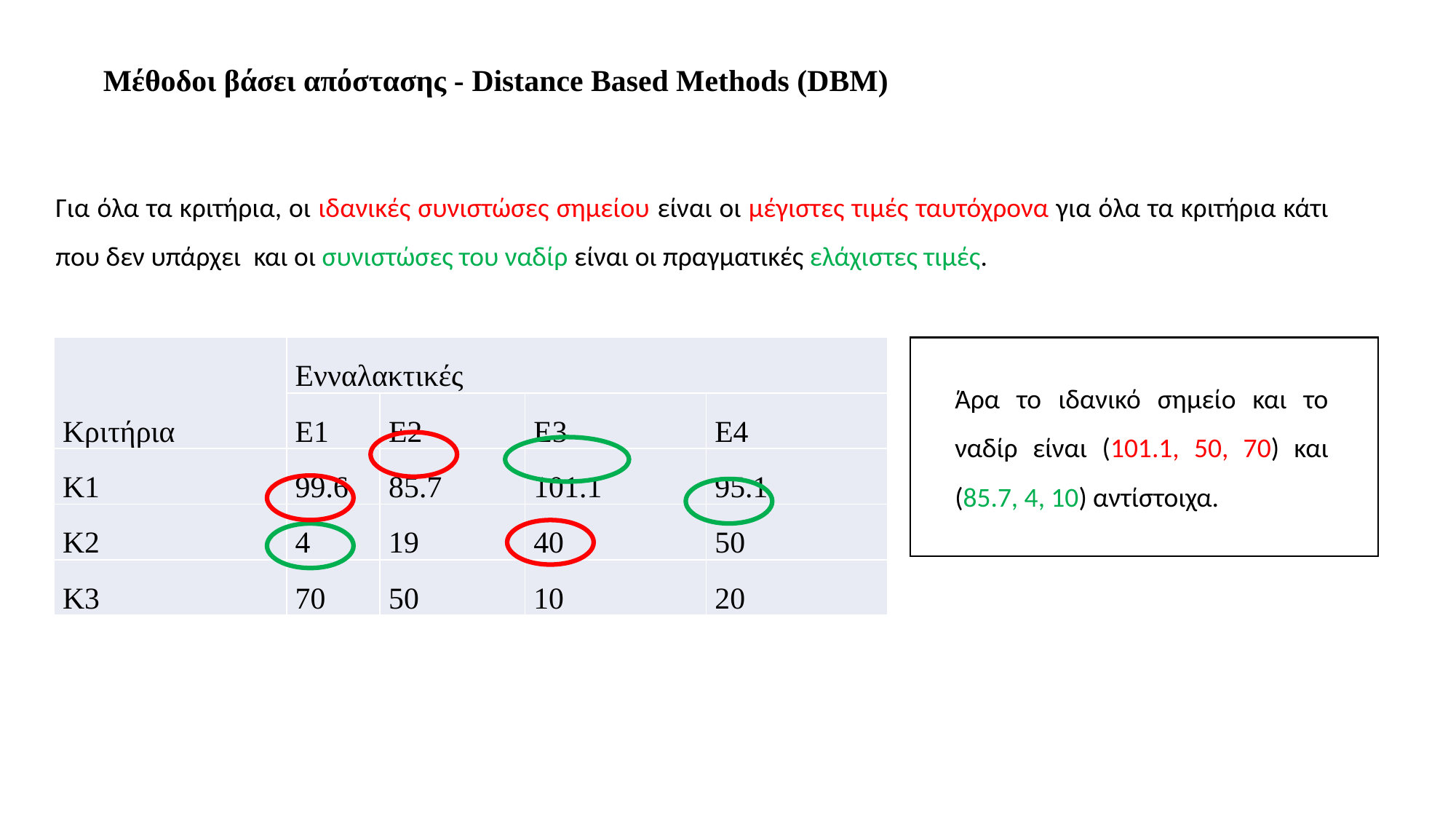

Μέθοδοι βάσει απόστασης - Distance Based Methods (DBM)
Για όλα τα κριτήρια, οι ιδανικές συνιστώσες σημείου είναι οι μέγιστες τιμές ταυτόχρονα για όλα τα κριτήρια κάτι που δεν υπάρχει  και οι συνιστώσες του ναδίρ είναι οι πραγματικές ελάχιστες τιμές.
| Κριτήρια | Ενναλακτικές |  |  |  |
| --- | --- | --- | --- | --- |
|  | Ε1 | Ε2 | Ε3 | Ε4 |
| Κ1 | 99.6 | 85.7 | 101.1 | 95.1 |
| Κ2 | 4 | 19 | 40 | 50 |
| Κ3 | 70 | 50 | 10 | 20 |

Άρα το ιδανικό σημείο και το ναδίρ είναι (101.1, 50, 70) και (85.7, 4, 10) αντίστοιχα.